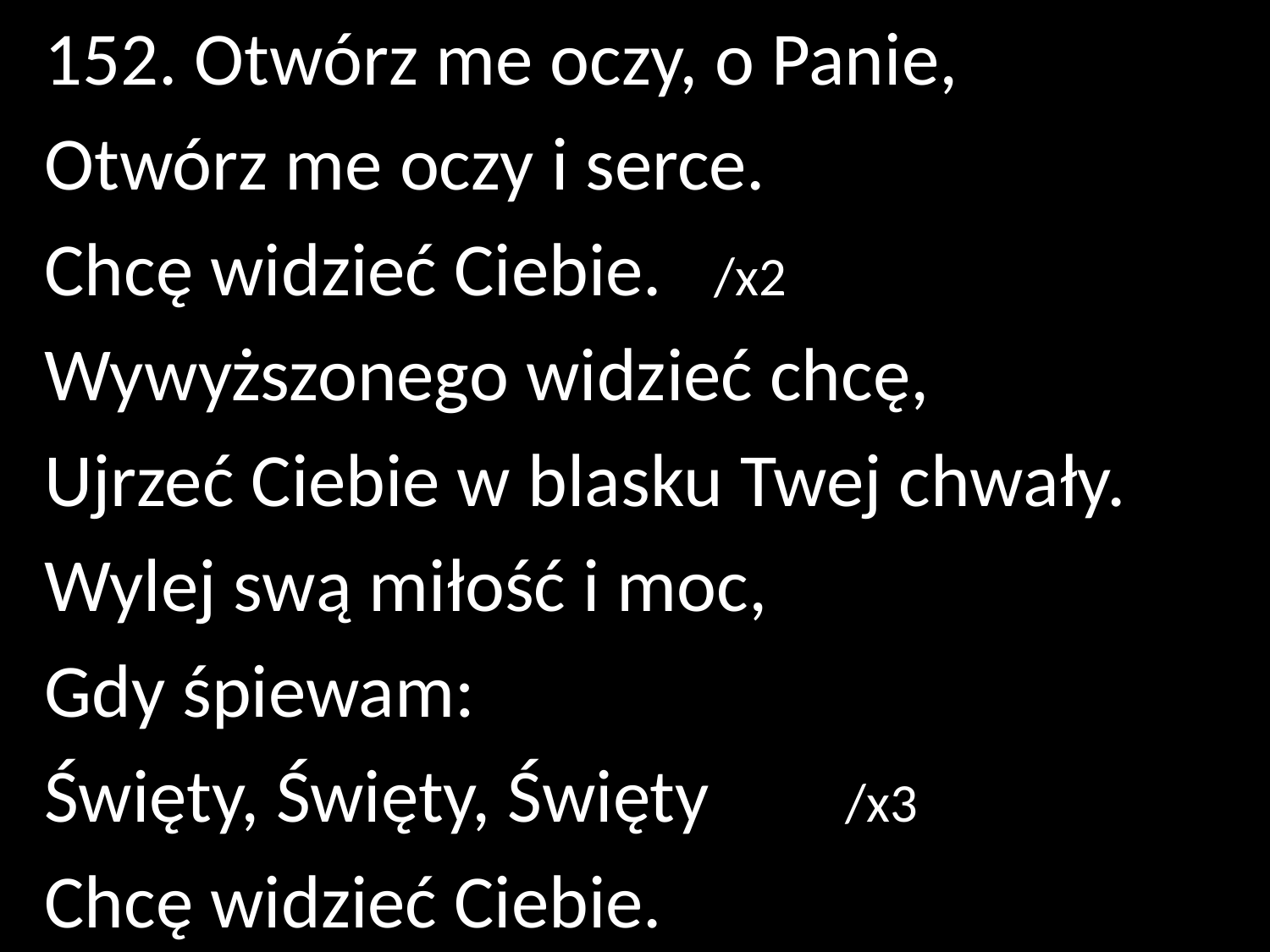

152. Otwórz me oczy, o Panie,
Otwórz me oczy i serce.
Chcę widzieć Ciebie.   /x2
Wywyższonego widzieć chcę,
Ujrzeć Ciebie w blasku Twej chwały.
Wylej swą miłość i moc,
Gdy śpiewam:
Święty, Święty, Święty        /x3
Chcę widzieć Ciebie.